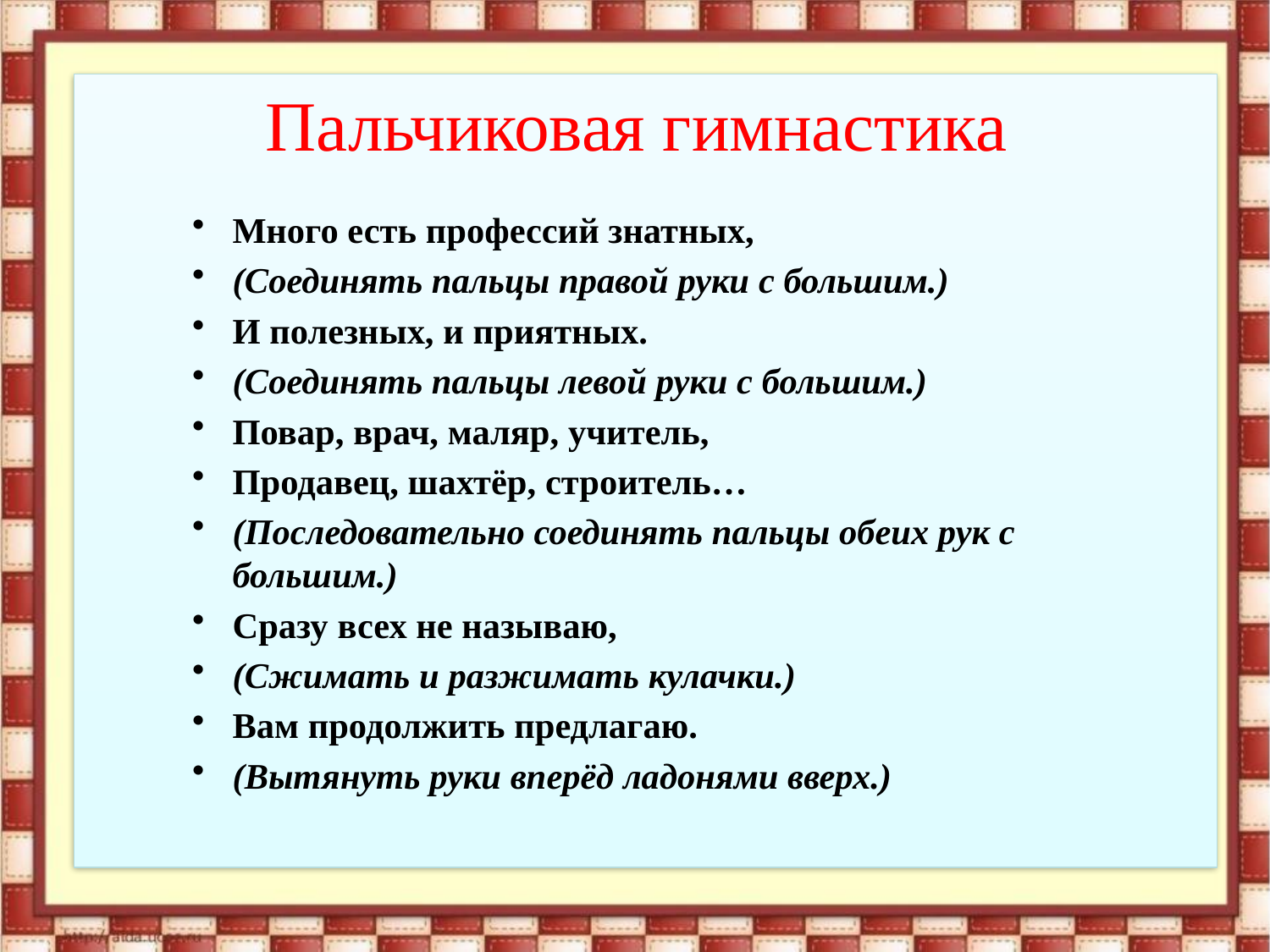

Пальчиковая гимнастика
Много есть профессий знатных,
(Соединять пальцы правой руки с большим.)
И полезных, и приятных.
(Соединять пальцы левой руки с большим.)
Повар, врач, маляр, учитель,
Продавец, шахтёр, строитель…
(Последовательно соединять пальцы обеих рук с большим.)
Сразу всех не называю,
(Сжимать и разжимать кулачки.)
Вам продолжить предлагаю.
(Вытянуть руки вперёд ладонями вверх.)